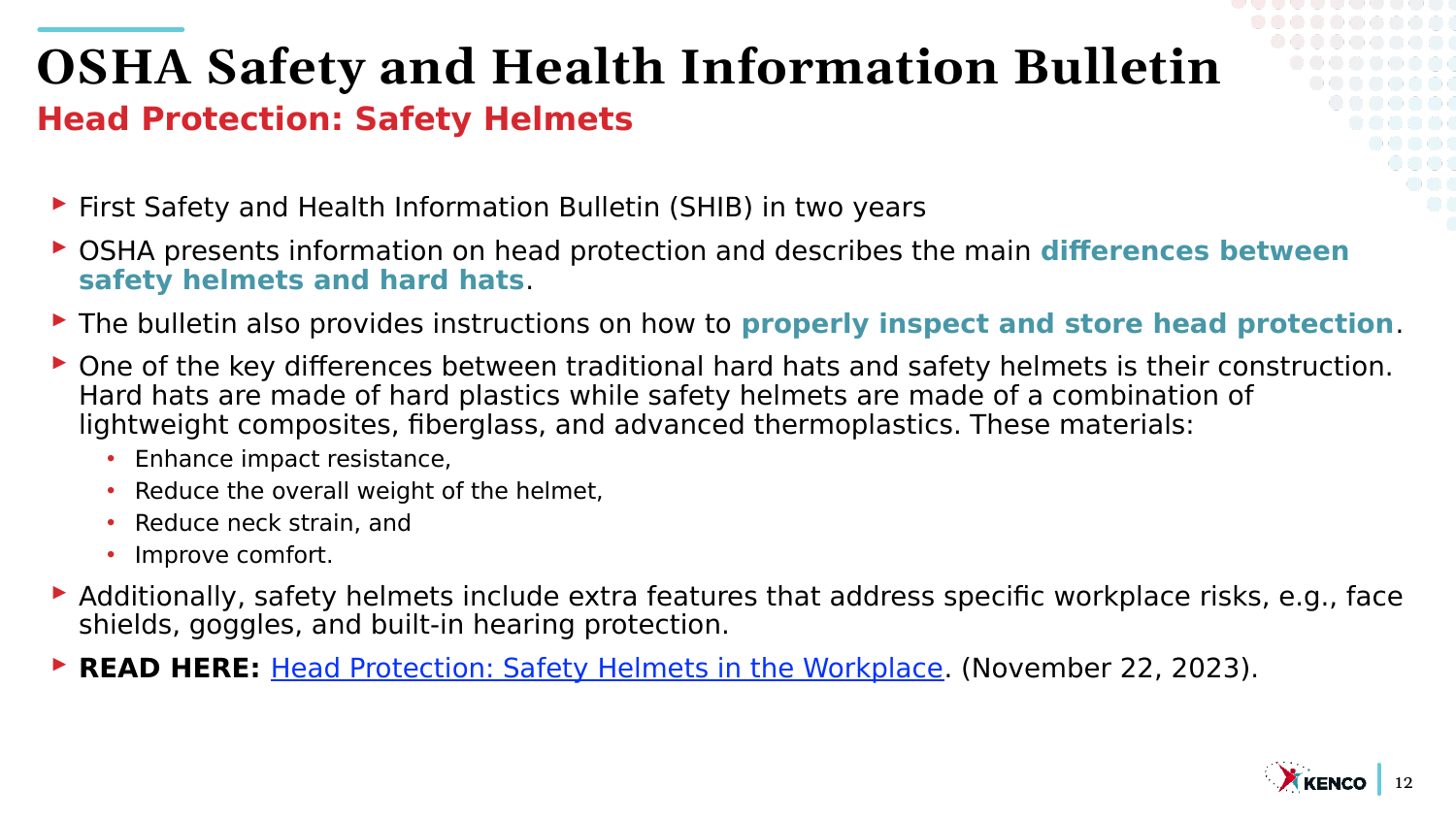

OSHA Safety and Health Information Bulletin
Head Protection: Safety Helmets
First Safety and Health Information Bulletin (SHIB) in two years
OSHA presents information on head protection and describes the main differences between safety helmets and hard hats.
The bulletin also provides instructions on how to properly inspect and store head protection.
One of the key differences between traditional hard hats and safety helmets is their construction. Hard hats are made of hard plastics while safety helmets are made of a combination of lightweight composites, fiberglass, and advanced thermoplastics. These materials:
Enhance impact resistance,
Reduce the overall weight of the helmet,
Reduce neck strain, and
Improve comfort.
Additionally, safety helmets include extra features that address specific workplace risks, e.g., face shields, goggles, and built-in hearing protection.
READ HERE: Head Protection: Safety Helmets in the Workplace. (November 22, 2023).